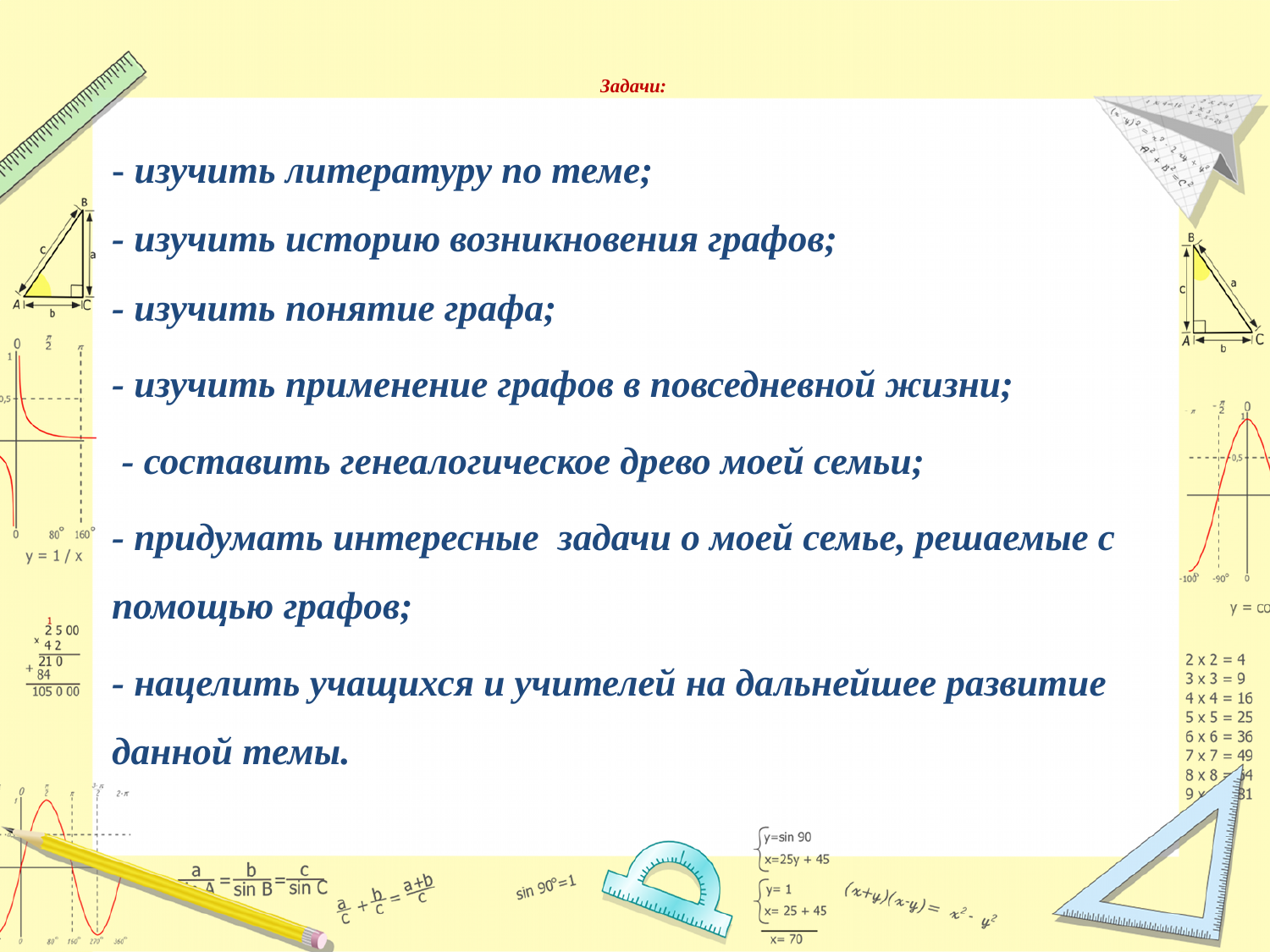

# Задачи:
- изучить литературу по теме;
- изучить историю возникновения графов;
- изучить понятие графа;
- изучить применение графов в повседневной жизни;
 - составить генеалогическое древо моей семьи;
- придумать интересные  задачи о моей семье, решаемые с помощью графов;
- нацелить учащихся и учителей на дальнейшее развитие данной темы.